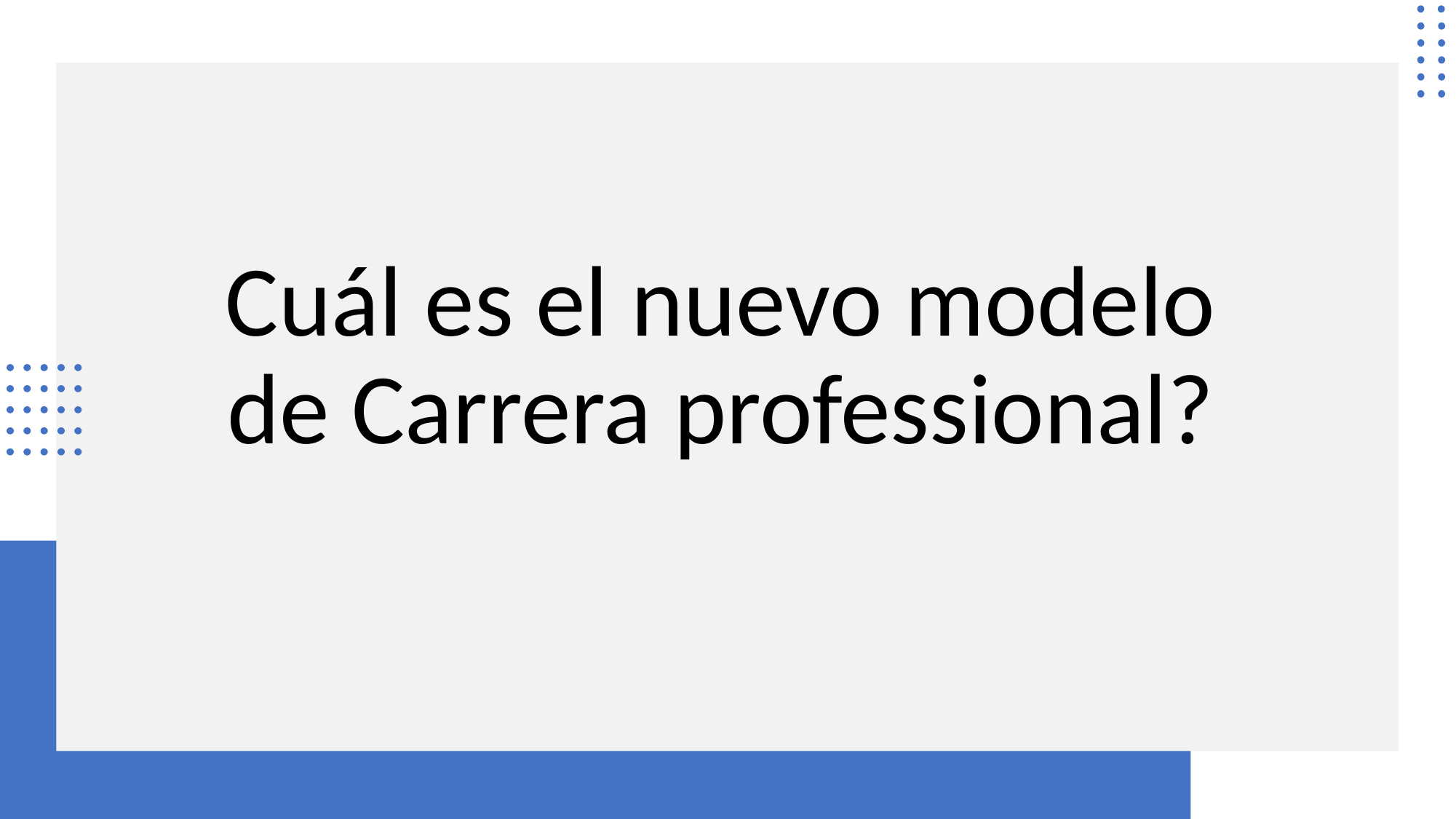

# Cuál es el nuevo modelo de Carrera professional?